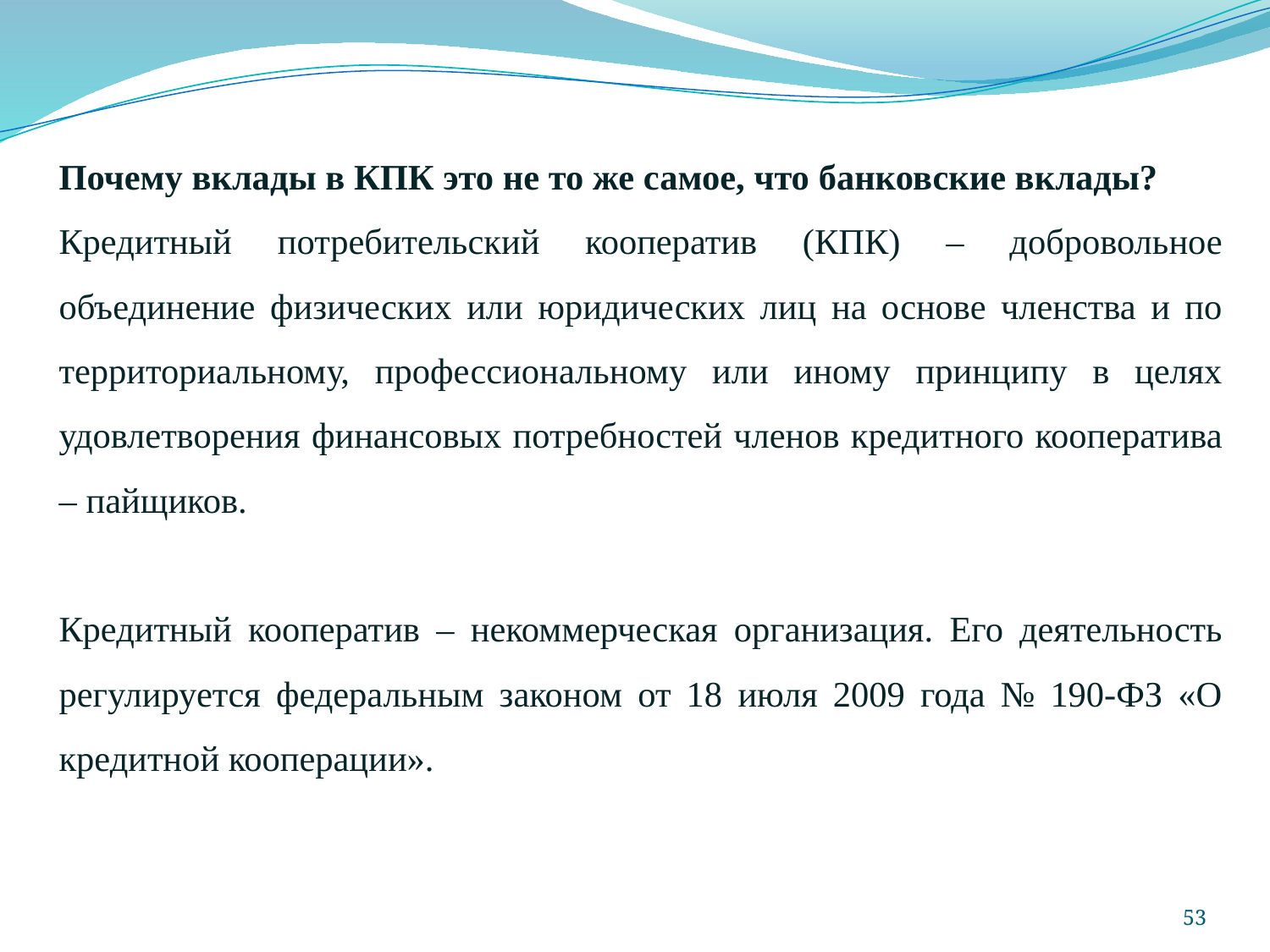

Почему вклады в КПК это не то же самое, что банковские вклады?
Кредитный потребительский кооператив (КПК) – добровольное объединение физических или юридических лиц на основе членства и по территориальному, профессиональному или иному принципу в целях удовлетворения финансовых потребностей членов кредитного кооператива – пайщиков.

Кредитный кооператив – некоммерческая организация. Его деятельность регулируется федеральным законом от 18 июля 2009 года № 190-ФЗ «О кредитной кооперации».
53